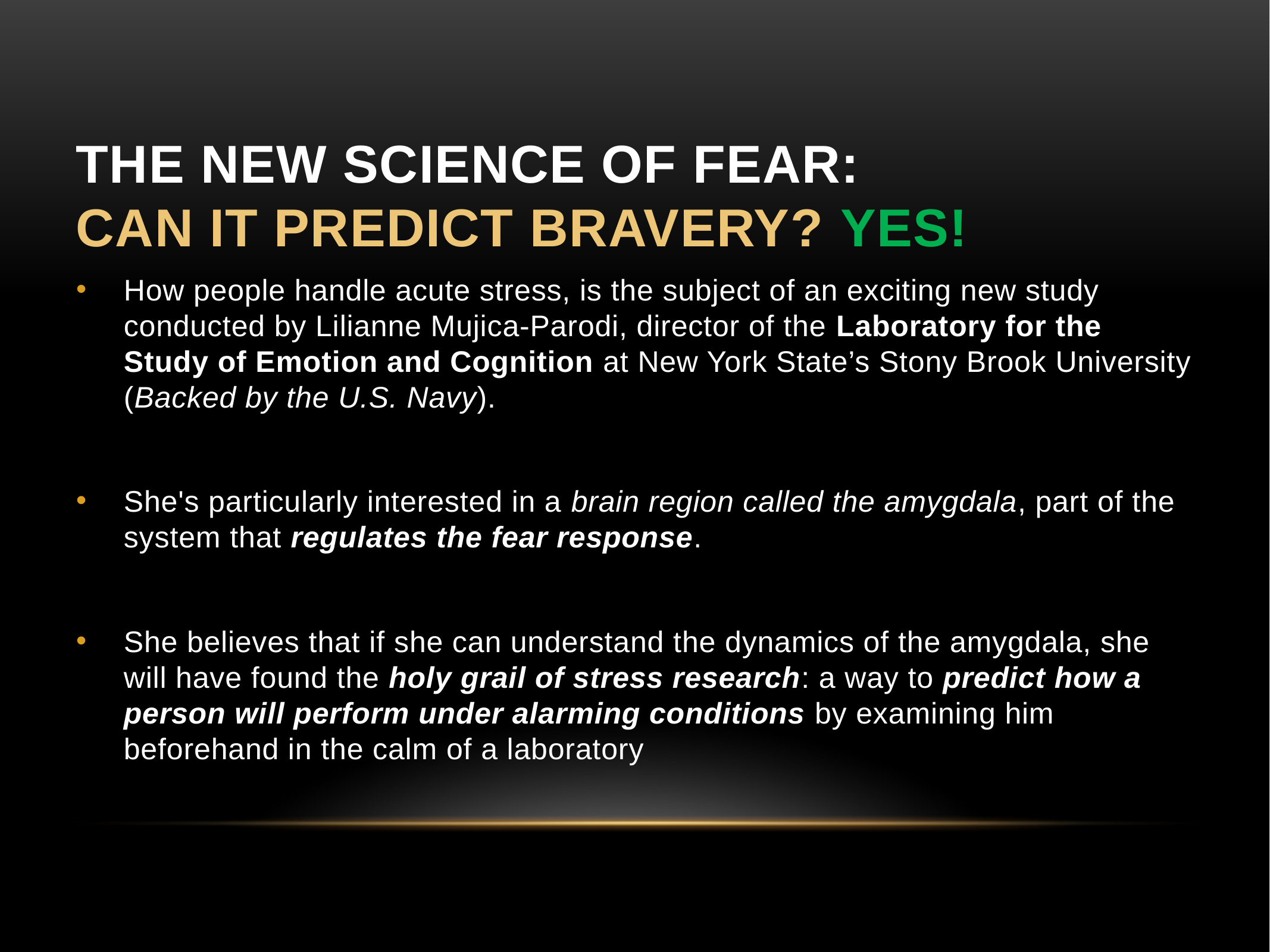

# The New Science of Fear: Can It Predict Bravery? Yes!
How people handle acute stress, is the subject of an exciting new study conducted by Lilianne Mujica-Parodi, director of the Laboratory for the Study of Emotion and Cognition at New York State’s Stony Brook University (Backed by the U.S. Navy).

She's particularly interested in a brain region called the amygdala, part of the system that regulates the fear response.

She believes that if she can understand the dynamics of the amygdala, she will have found the holy grail of stress research: a way to predict how a person will perform under alarming conditions by examining him beforehand in the calm of a laboratory